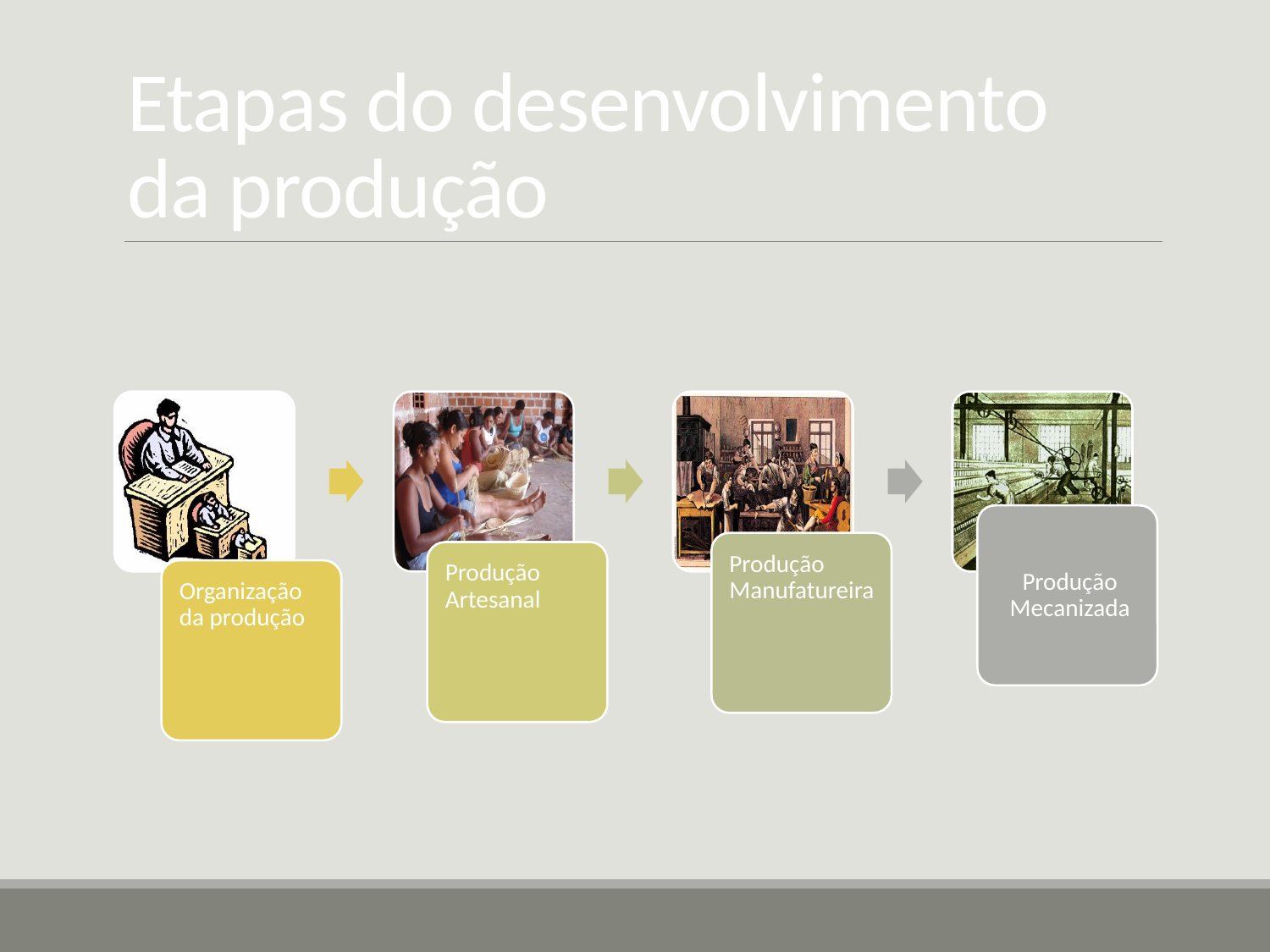

# Etapas do desenvolvimento da produção
Organização da produção

Produção Artesanal

Produção Manufatureira

Produção Mecanizada